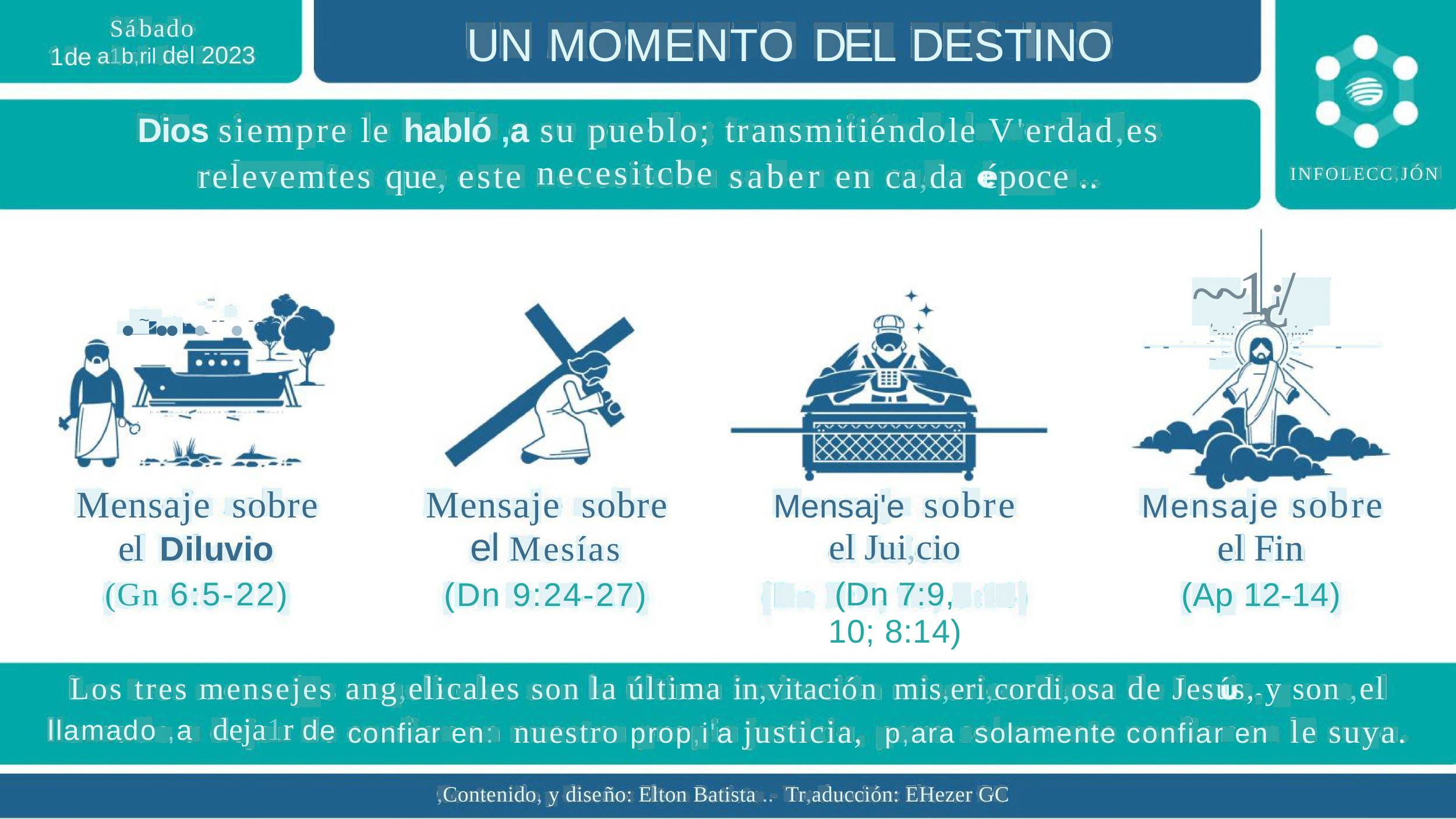

Sá1bado
a1b,ril del 2023
UN
MOMENTO
DEL
DESTINO
1
1
1
de
Dios siempre le habló ,a
su pueblo;
necesitcbe
transmitiéndole V'erdad,es
relevemtes
que,
este
saber
en
époce ..
ca,da
INFOLECC,JÓN
.~....--.-.-o.·
~~1,¿/
'-...:           ,,:...--
-
.
.
.-.-.
---._,
-
'                        .                                           ---
~
~
· · ..
Mensaje  sobre
el  Diluvio
(Gn 6:5-22)
Mensaje  sobre
el Mesías
(Dn 9:24-27)
Mensaj'e  sobre
el Jui,cio
(Dn 7:9, 10; 8:14)
Mensaje sobre
el Fin
(Ap 12-14)
ang,elicales son la última
de
Jesús, y son ,el
Los tres mensejes
llamado ,a  deja1r de
in,vitació1n  mis,eri,cordi,osa
confiar en:  nuestro prop,i'a justicia,  p,ara  solamente
confiar en  le suya.
,Contenido, y dise1ño: Elton Batista ..  Tr,aducción: EHezer GC